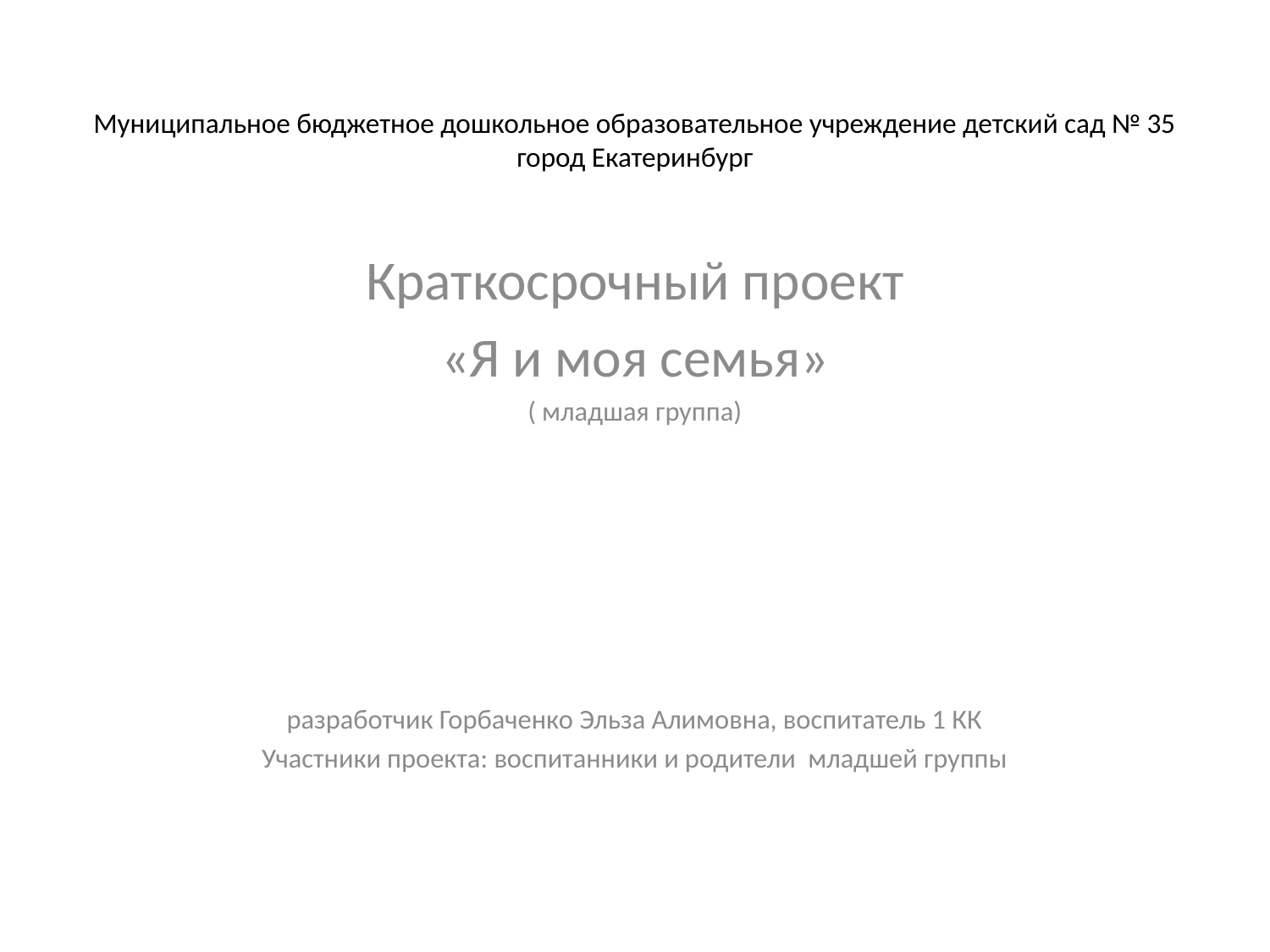

# Муниципальное бюджетное дошкольное образовательное учреждение детский сад № 35 город Екатеринбург
Краткосрочный проект
«Я и моя семья»
( младшая группа)

разработчик Горбаченко Эльза Алимовна, воспитатель 1 КК
Участники проекта: воспитанники и родители  младшей группы